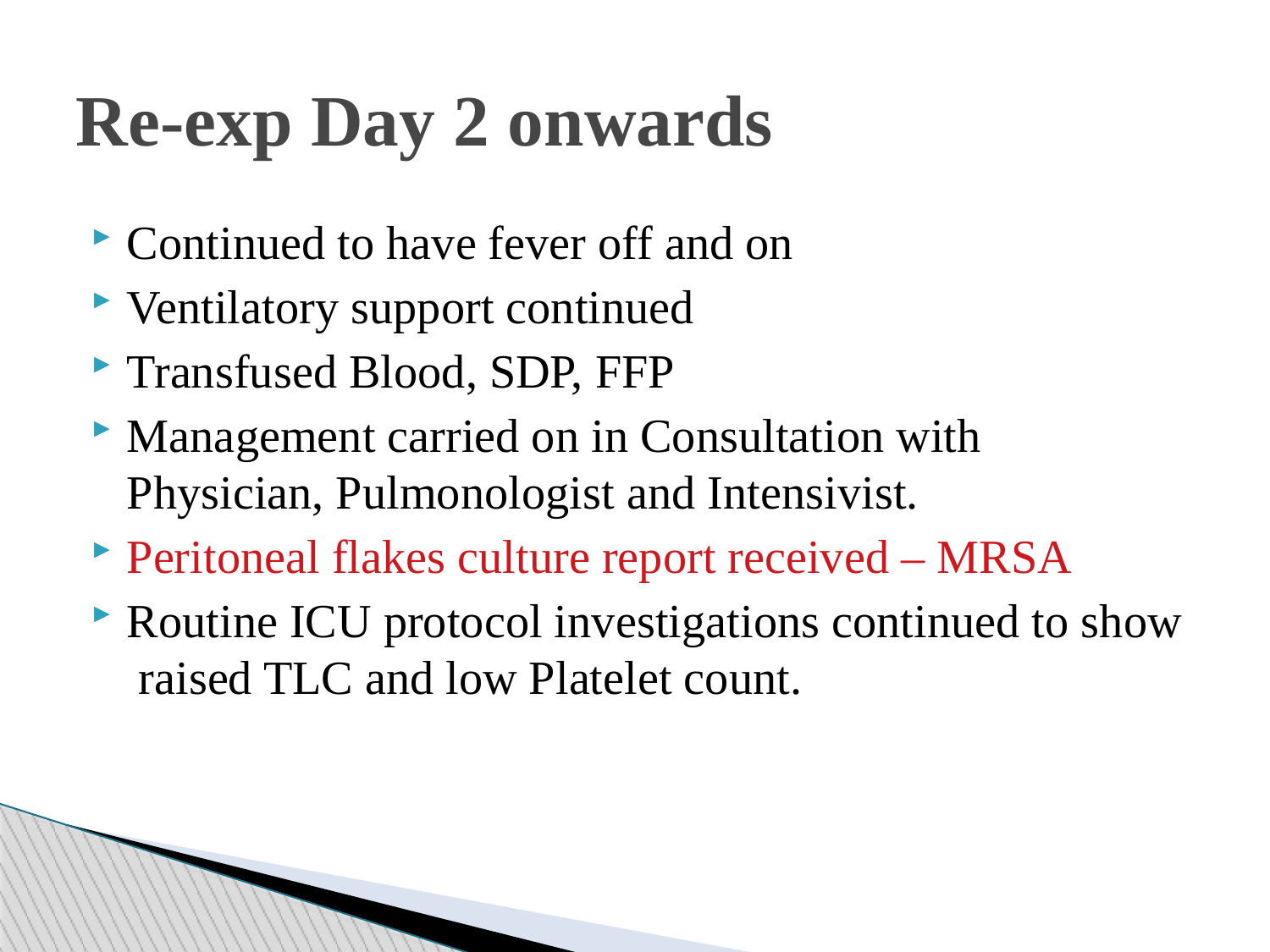

Re-exp Day 2 onwards
Continued to have fever off and on
Ventilatory support continued
Transfused Blood, SDP, FFP
Management carried on in Consultation with  Physician, Pulmonologist and Intensivist.
Peritoneal flakes culture report received – MRSA
Routine ICU protocol investigations continued to show  raised TLC and low Platelet count.